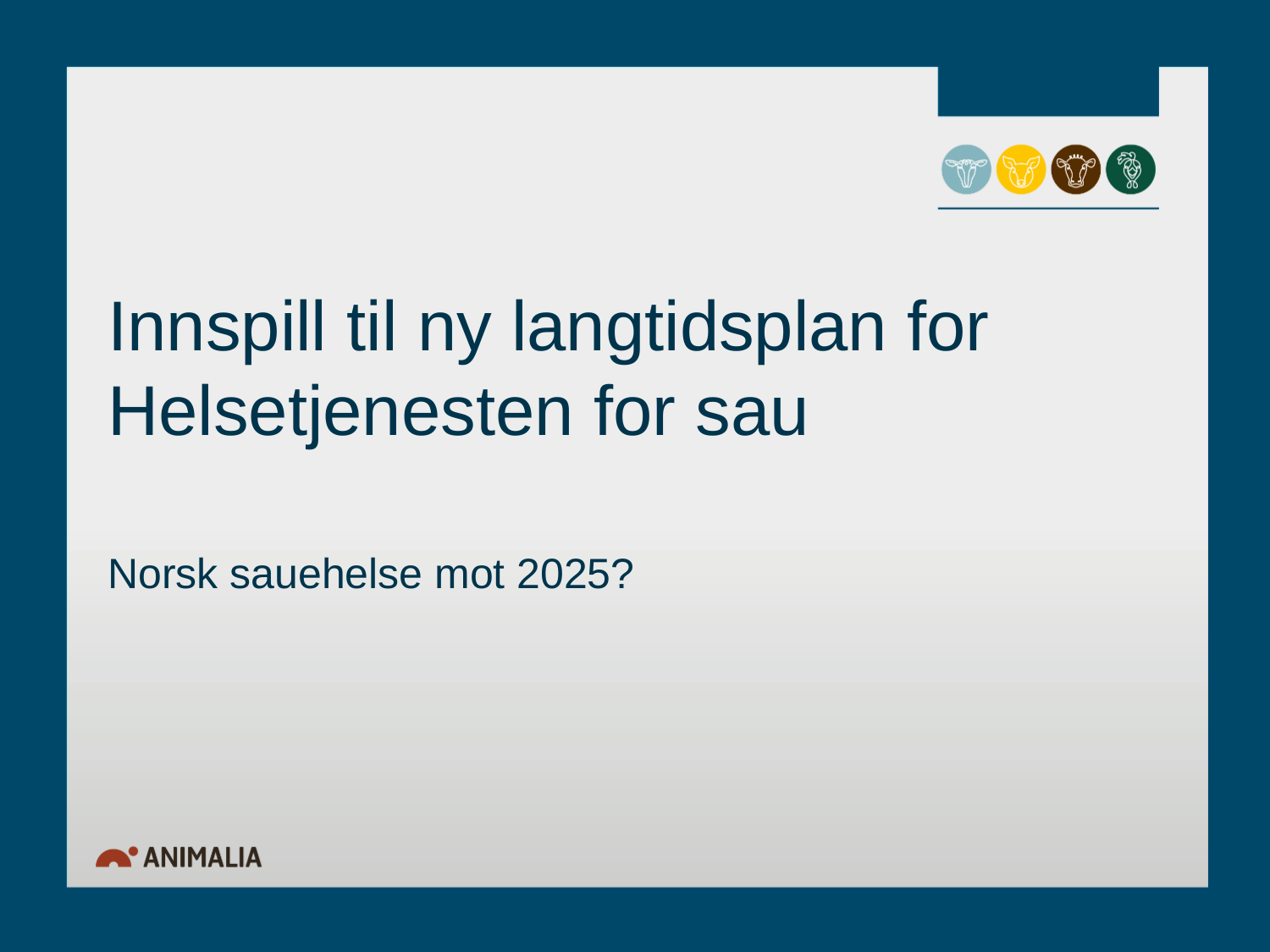

# Innspill til ny langtidsplan for Helsetjenesten for sau
Norsk sauehelse mot 2025?